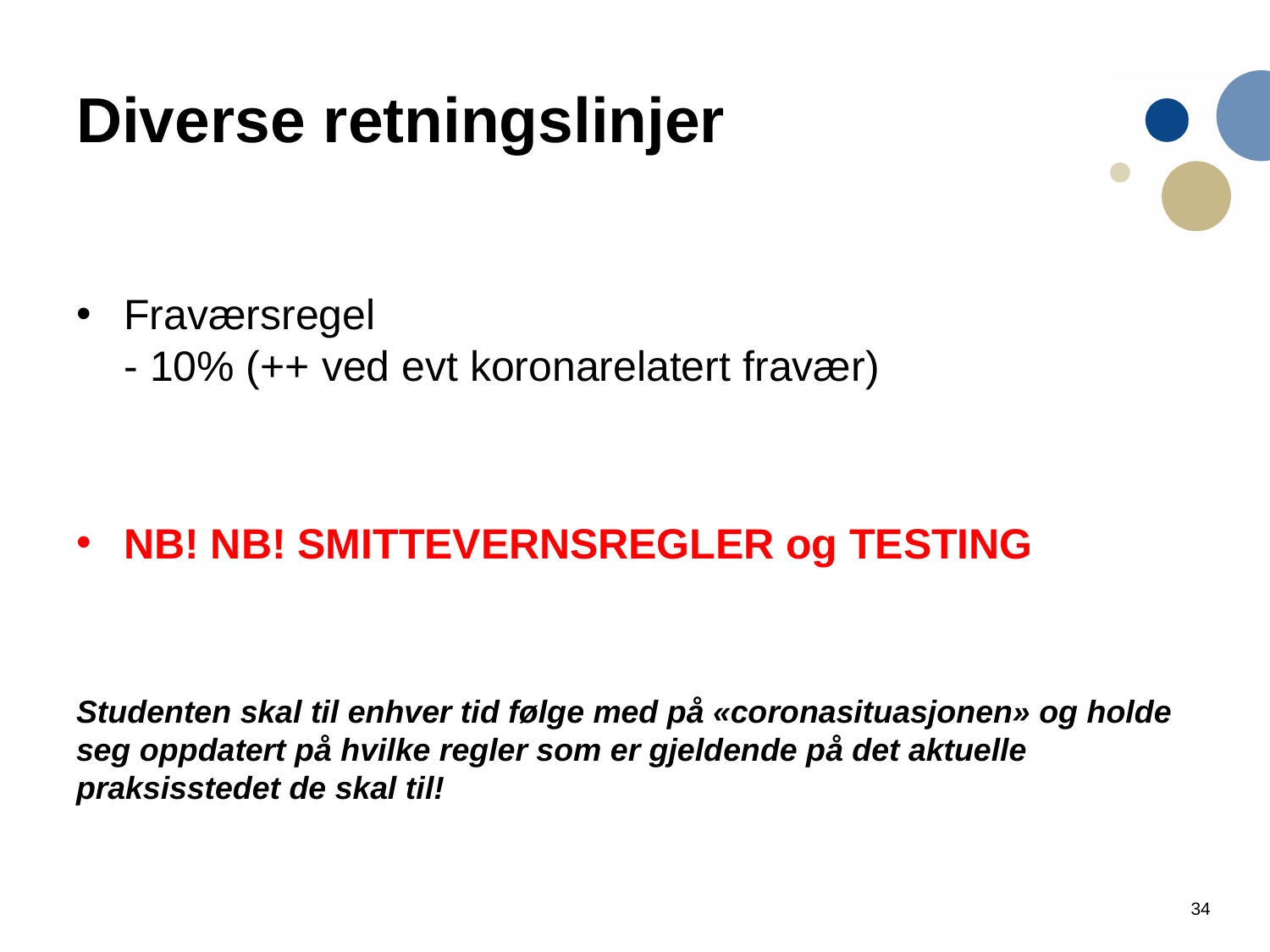

# Diverse retningslinjer

Fraværsregel
- 10% (++ ved evt koronarelatert fravær)

NB! NB! SMITTEVERNSREGLER og TESTING

Studenten skal til enhver tid følge med på «coronasituasjonen» og holde seg oppdatert på hvilke regler som er gjeldende på det aktuelle praksisstedet de skal til!